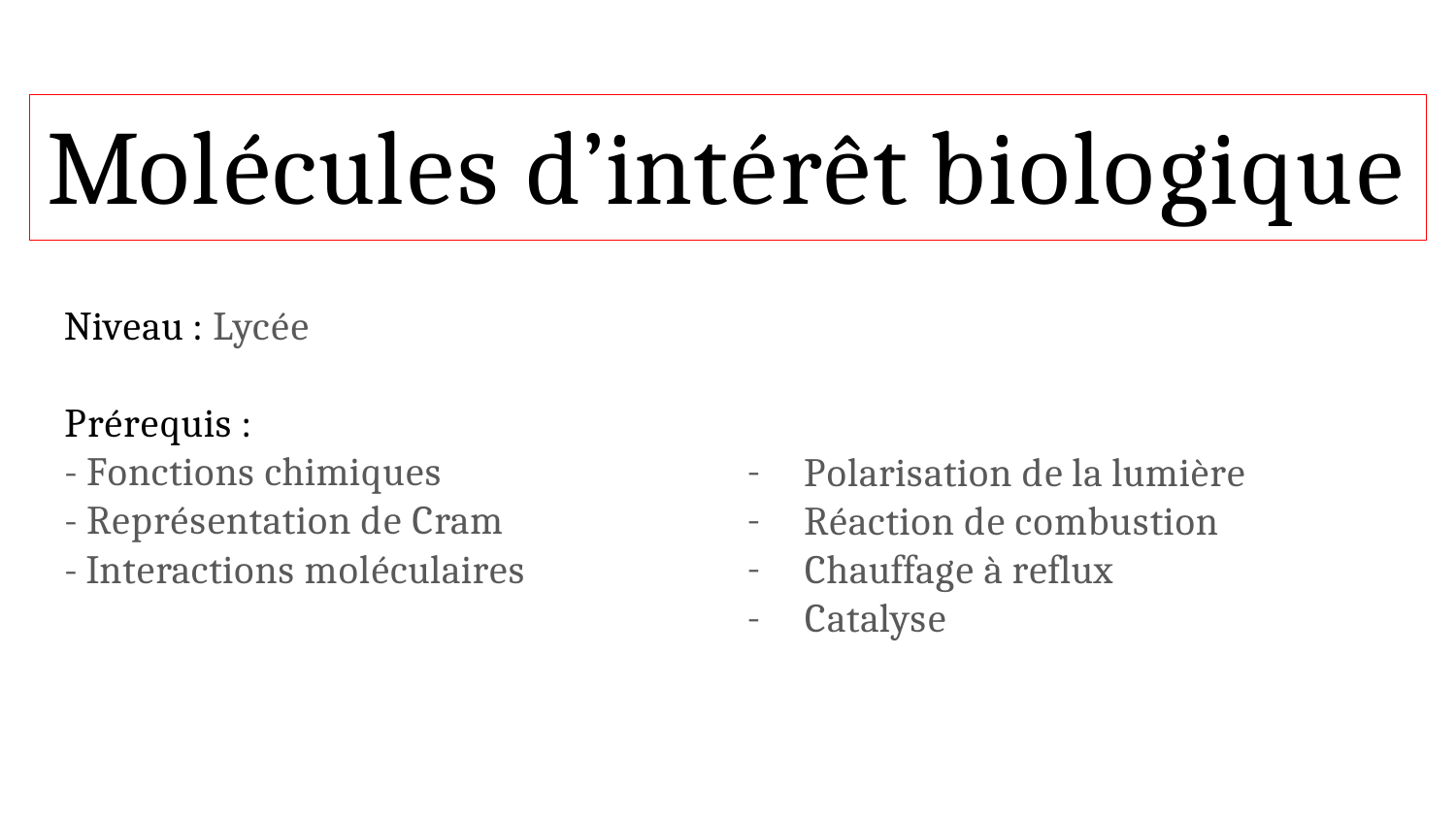

# Molécules d’intérêt biologique
Niveau : Lycée

Prérequis :
- Fonctions chimiques
- Représentation de Cram
- Interactions moléculaires
Polarisation de la lumière
Réaction de combustion
Chauffage à reflux
Catalyse